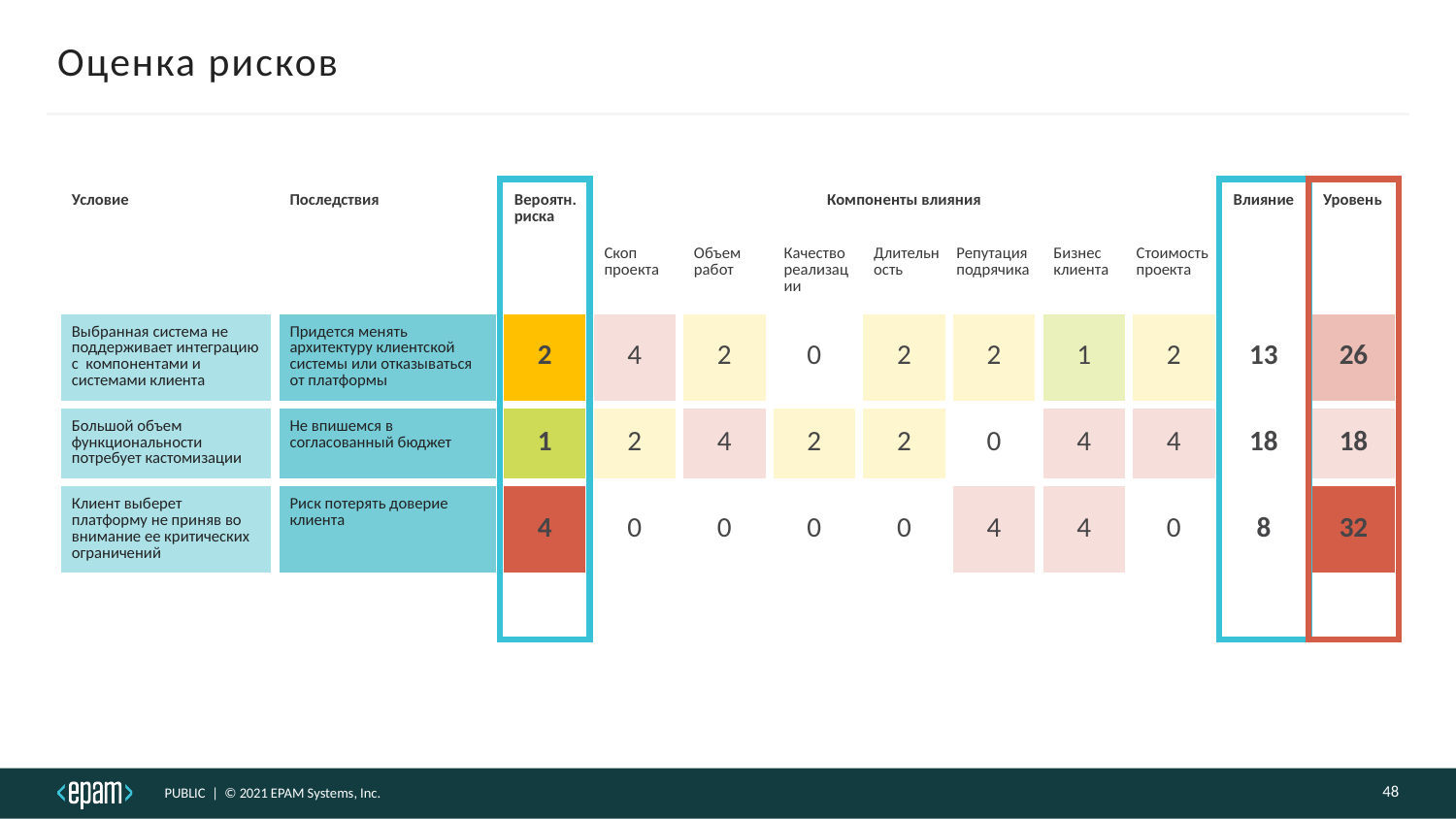

# Оценка рисков
| Условие | Последствия | Вероятн. риска | Компоненты влияния |  |  |  |  |  |  | Влияние | Уровень |
| --- | --- | --- | --- | --- | --- | --- | --- | --- | --- | --- | --- |
|  |  |  | Скоп проекта | Объем работ | Качество реализации | Длительность | Репутация подрячика | Бизнес клиента | Стоимость проекта |  |  |
| Выбранная система не поддерживает интеграцию с компонентами и системами клиента | Придется менять архитектуру клиентской системы или отказываться от платформы | 2 | 4 | 2 | 0 | 2 | 2 | 1 | 2 | 13 | 26 |
| Большой объем функциональности потребует кастомизации | Не впишемся в согласованный бюджет | 1 | 2 | 4 | 2 | 2 | 0 | 4 | 4 | 18 | 18 |
| Клиент выберет платформу не приняв во внимание ее критических ограничений | Риск потерять доверие клиента | 4 | 0 | 0 | 0 | 0 | 4 | 4 | 0 | 8 | 32 |

48